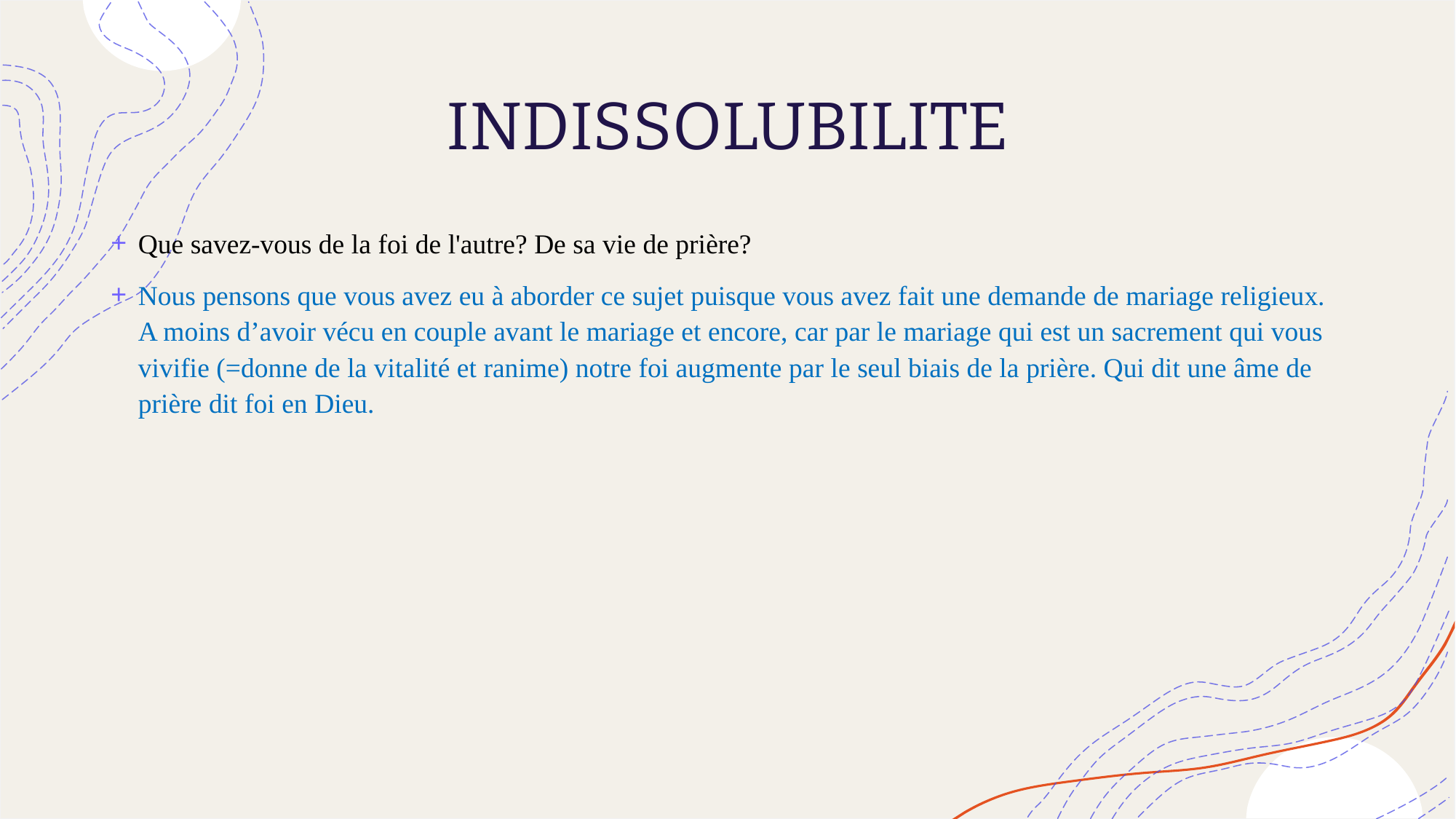

# INDISSOLUBILITE
Que savez-vous de la foi de l'autre? De sa vie de prière?
Nous pensons que vous avez eu à aborder ce sujet puisque vous avez fait une demande de mariage religieux. A moins d’avoir vécu en couple avant le mariage et encore, car par le mariage qui est un sacrement qui vous vivifie (=donne de la vitalité et ranime) notre foi augmente par le seul biais de la prière. Qui dit une âme de prière dit foi en Dieu.